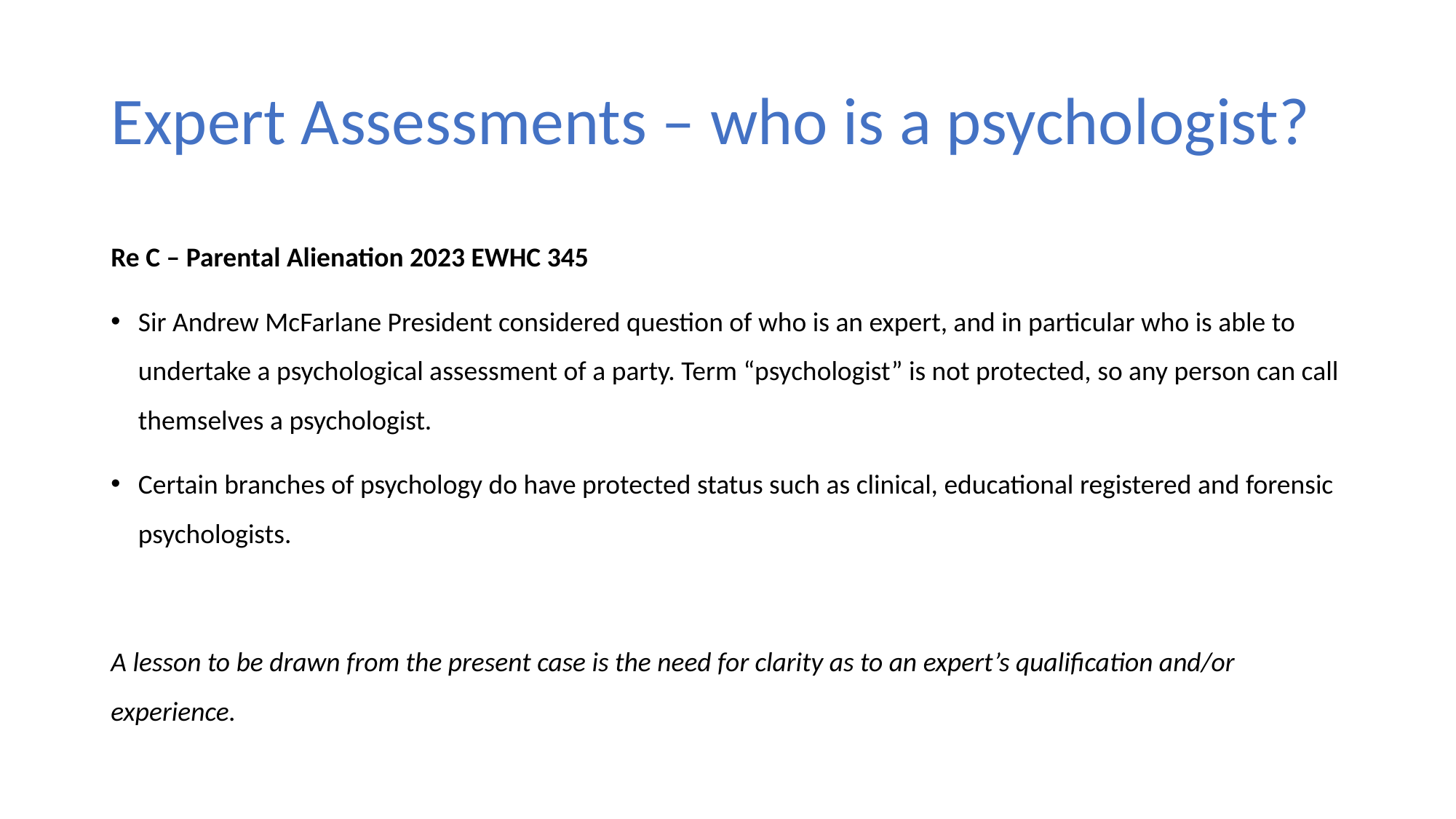

# Expert Assessments – who is a psychologist?
Re C – Parental Alienation 2023 EWHC 345
Sir Andrew McFarlane President considered question of who is an expert, and in particular who is able to undertake a psychological assessment of a party. Term “psychologist” is not protected, so any person can call themselves a psychologist.
Certain branches of psychology do have protected status such as clinical, educational registered and forensic psychologists.

A lesson to be drawn from the present case is the need for clarity as to an expert’s qualification and/or experience.